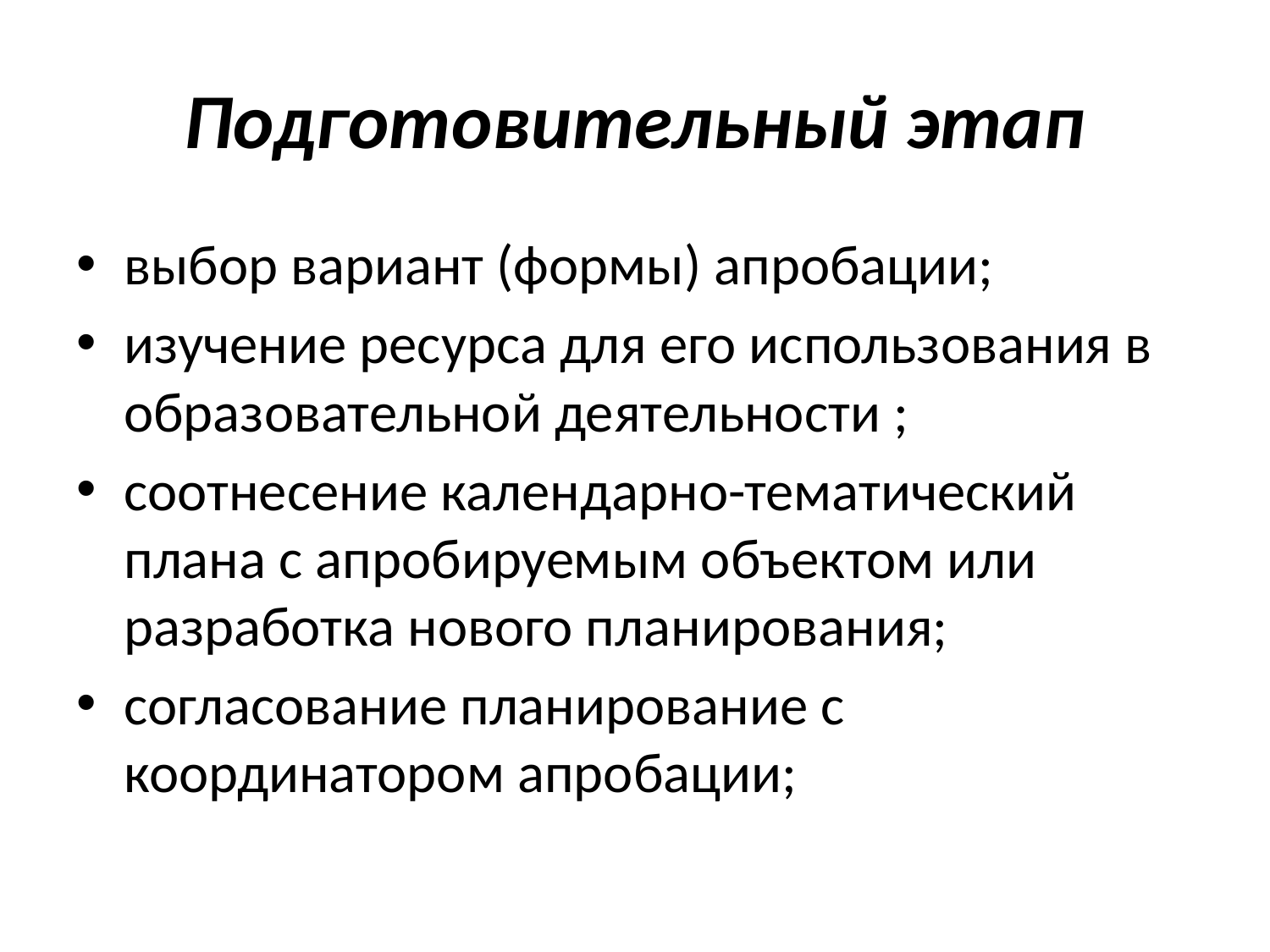

# Подготовительный этап
выбор вариант (формы) апробации;
изучение ресурса для его использования в образовательной деятельности ;
соотнесение календарно-тематический плана с апробируемым объектом или разработка нового планирования;
согласование планирование с координатором апробации;